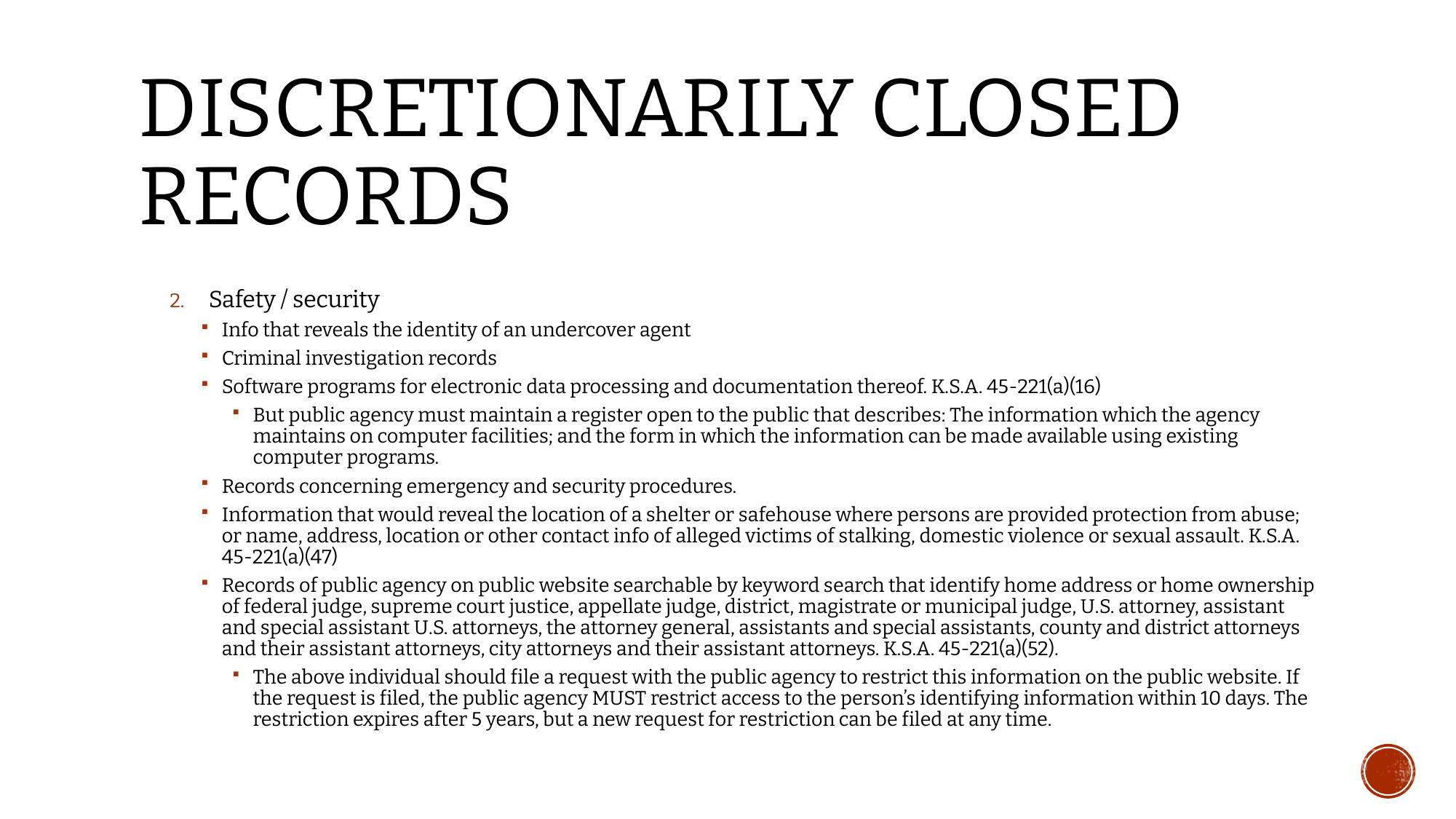

# Discretionarily closed records

Safety / security
Info that reveals the identity of an undercover agent
Criminal investigation records
Software programs for electronic data processing and documentation thereof. K.S.A. 45-221(a)(16)
But public agency must maintain a register open to the public that describes: The information which the agency maintains on computer facilities; and the form in which the information can be made available using existing computer programs.
Records concerning emergency and security procedures.
Information that would reveal the location of a shelter or safehouse where persons are provided protection from abuse; or name, address, location or other contact info of alleged victims of stalking, domestic violence or sexual assault. K.S.A. 45-221(a)(47)
Records of public agency on public website searchable by keyword search that identify home address or home ownership of federal judge, supreme court justice, appellate judge, district, magistrate or municipal judge, U.S. attorney, assistant and special assistant U.S. attorneys, the attorney general, assistants and special assistants, county and district attorneys and their assistant attorneys, city attorneys and their assistant attorneys. K.S.A. 45-221(a)(52).
The above individual should file a request with the public agency to restrict this information on the public website. If the request is filed, the public agency MUST restrict access to the person’s identifying information within 10 days. The restriction expires after 5 years, but a new request for restriction can be filed at any time.